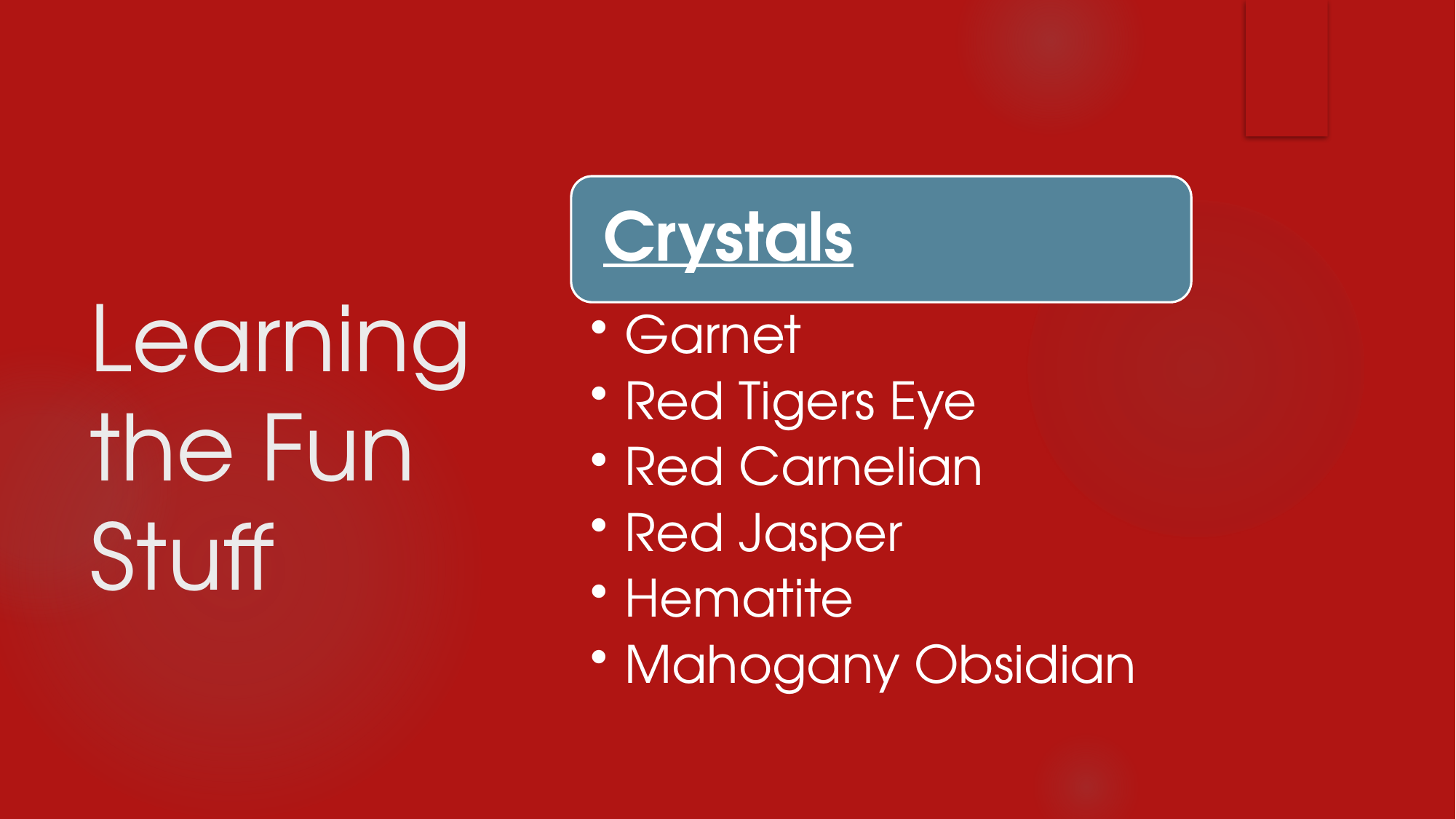

# Learning the Fun Stuff
Crystals
Garnet
Red Tigers Eye
Red Carnelian
Red Jasper
Hematite
Mahogany Obsidian